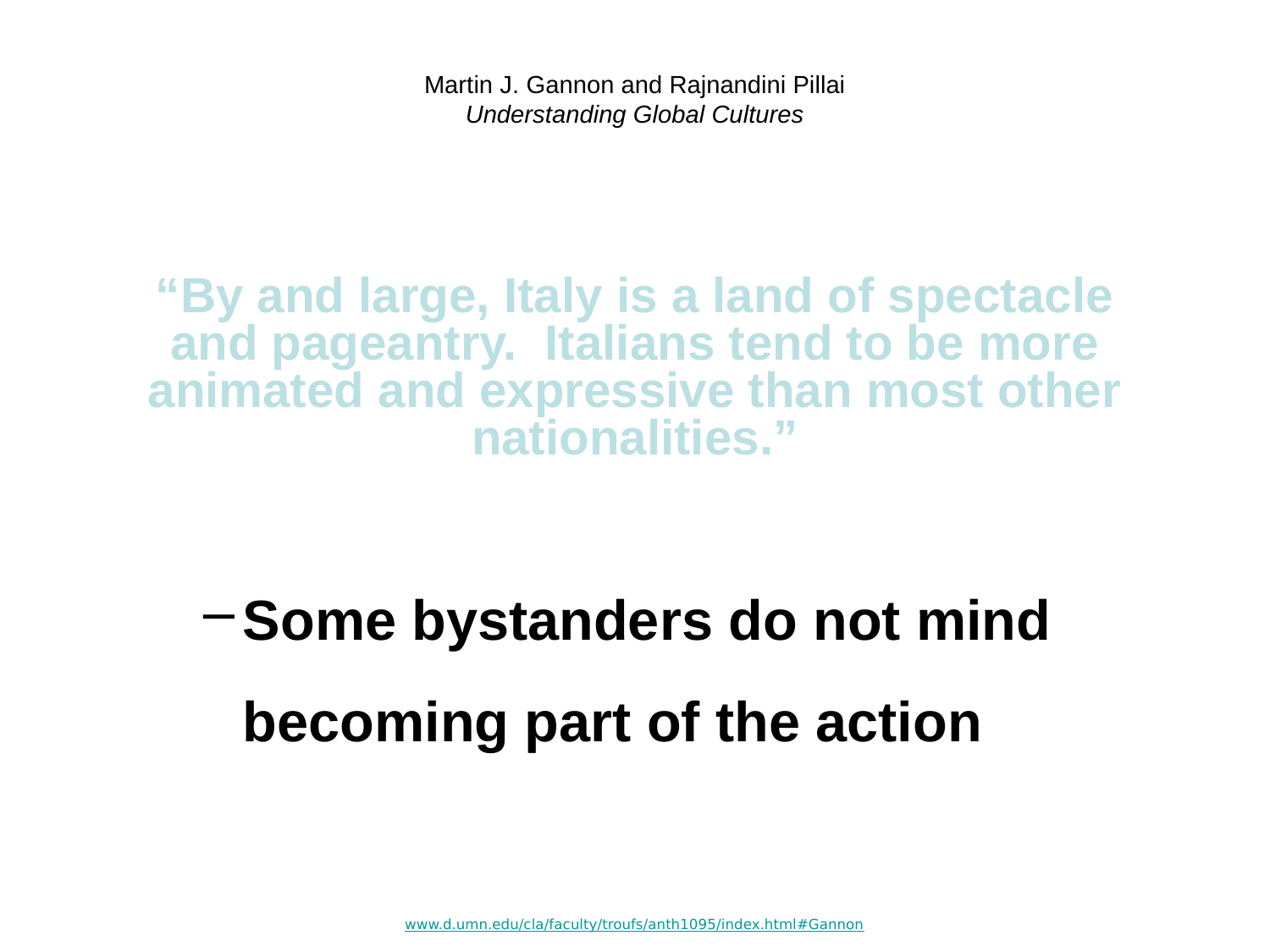

# Martin J. Gannon and Rajnandini Pillai Understanding Global Cultures
“By and large, Italy is a land of spectacle and pageantry.  Italians tend to be more animated and expressive than most other nationalities.”

Some bystanders do not mind becoming part of the action

www.d.umn.edu/cla/faculty/troufs/anth1095/index.html#Gannon